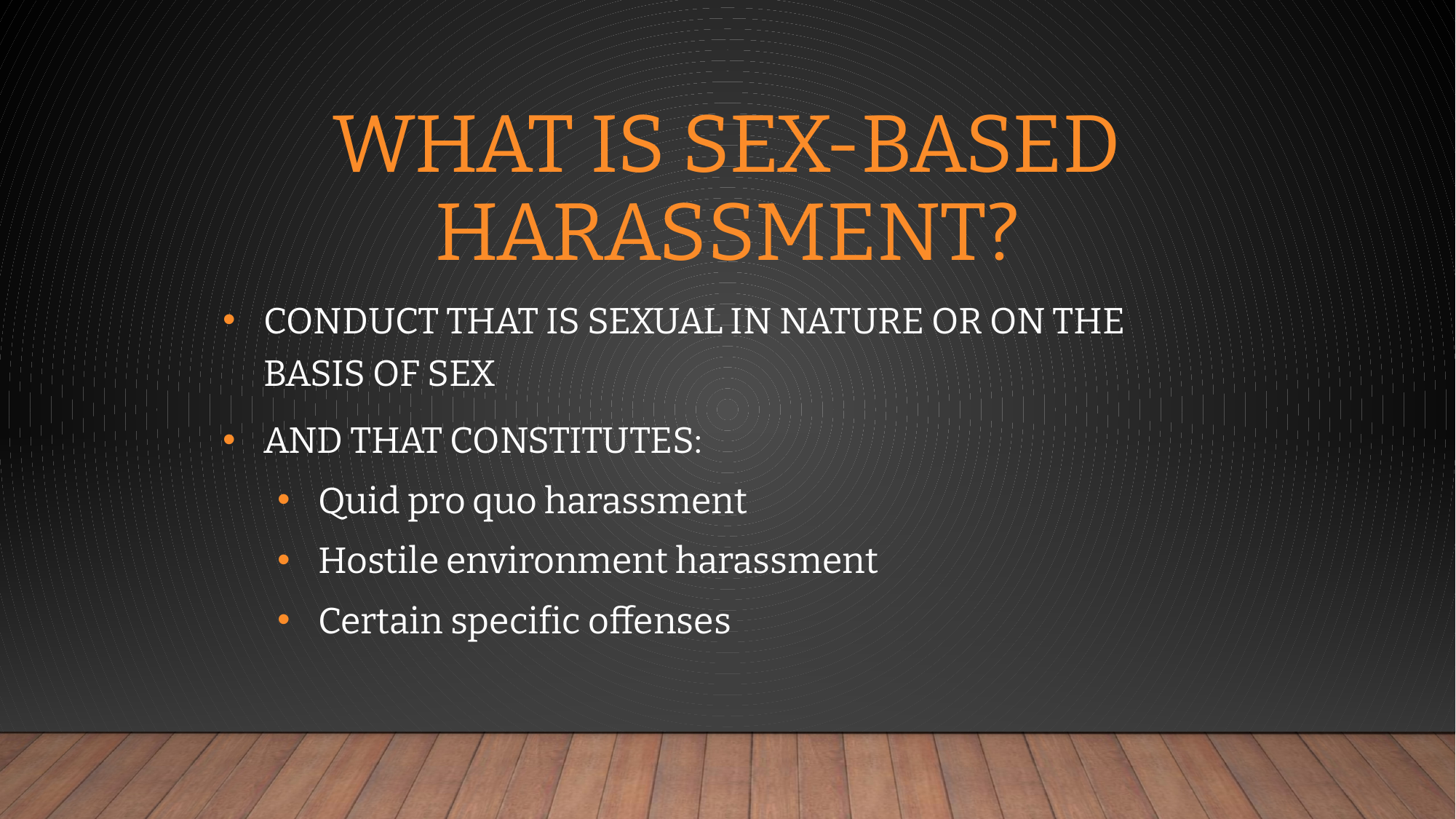

# What is sex-based harassment?
Conduct that is sexual in nature or on the basis of sex
And that constitutes:
Quid pro quo harassment
Hostile environment harassment
Certain specific offenses